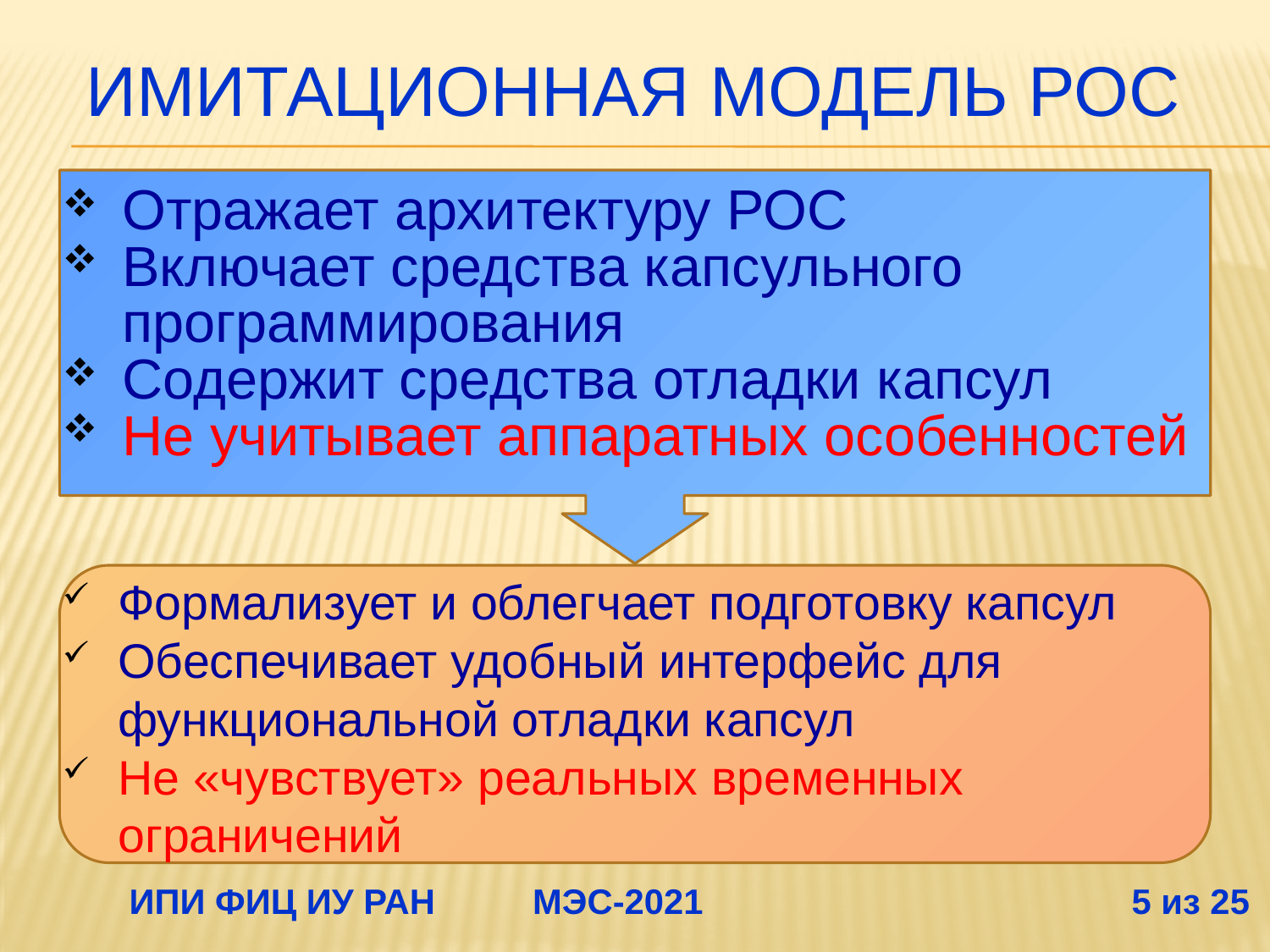

# Имитационная модель РОС

Отражает архитектуру РОС
Включает средства капсульного программирования
Содержит средства отладки капсул
Не учитывает аппаратных особенностей

Формализует и облегчает подготовку капсул
Обеспечивает удобный интерфейс для функциональной отладки капсул
Не «чувствует» реальных временных ограничений

            ИПИ ФИЦ ИУ РАН          МЭС-2021                                            5 из 25